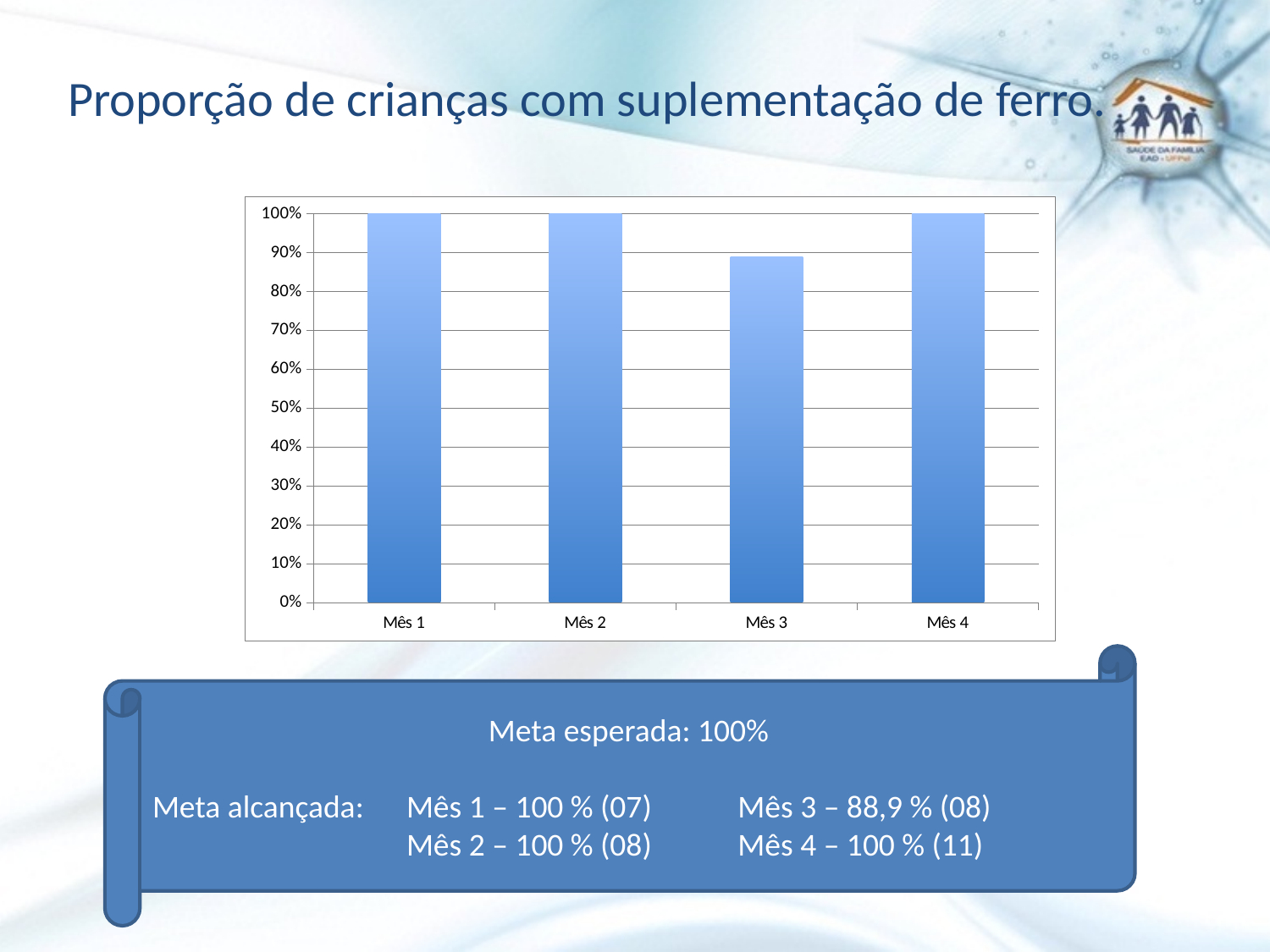

# Proporção de crianças com suplementação de ferro.

### Chart

| Category | Proporção de crianças com suplementação de ferro |
|---|---|
| Mês 1 | 1.0 |
| Mês 2 | 1.0 |
| Mês 3 | 0.8888888888888888 |
| Mês 4 | 1.0 |
Meta esperada: 100%

Meta alcançada:  	Mês 1 – 100 % (07)            Mês 3 – 88,9 % (08)
		Mês 2 – 100 % (08)            Mês 4 – 100 % (11)